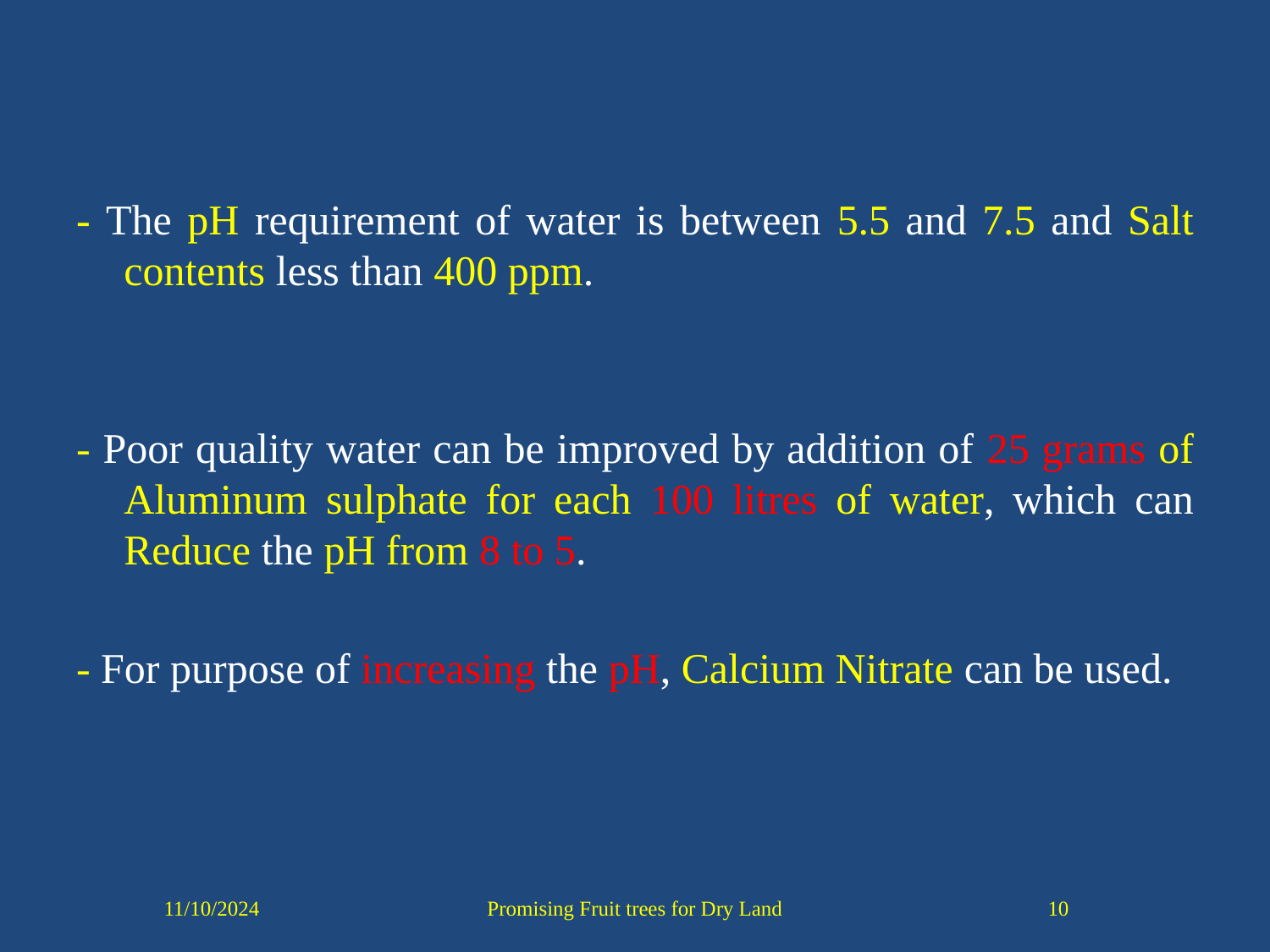

#

- The pH requirement of water is between 5.5 and 7.5 and Salt contents less than 400 ppm.

- Poor quality water can be improved by addition of 25 grams of Aluminum sulphate for each 100 litres of water, which can Reduce the pH from 8 to 5.

- For purpose of increasing the pH, Calcium Nitrate can be used.

11/10/2024
Promising Fruit trees for Dry Land
10